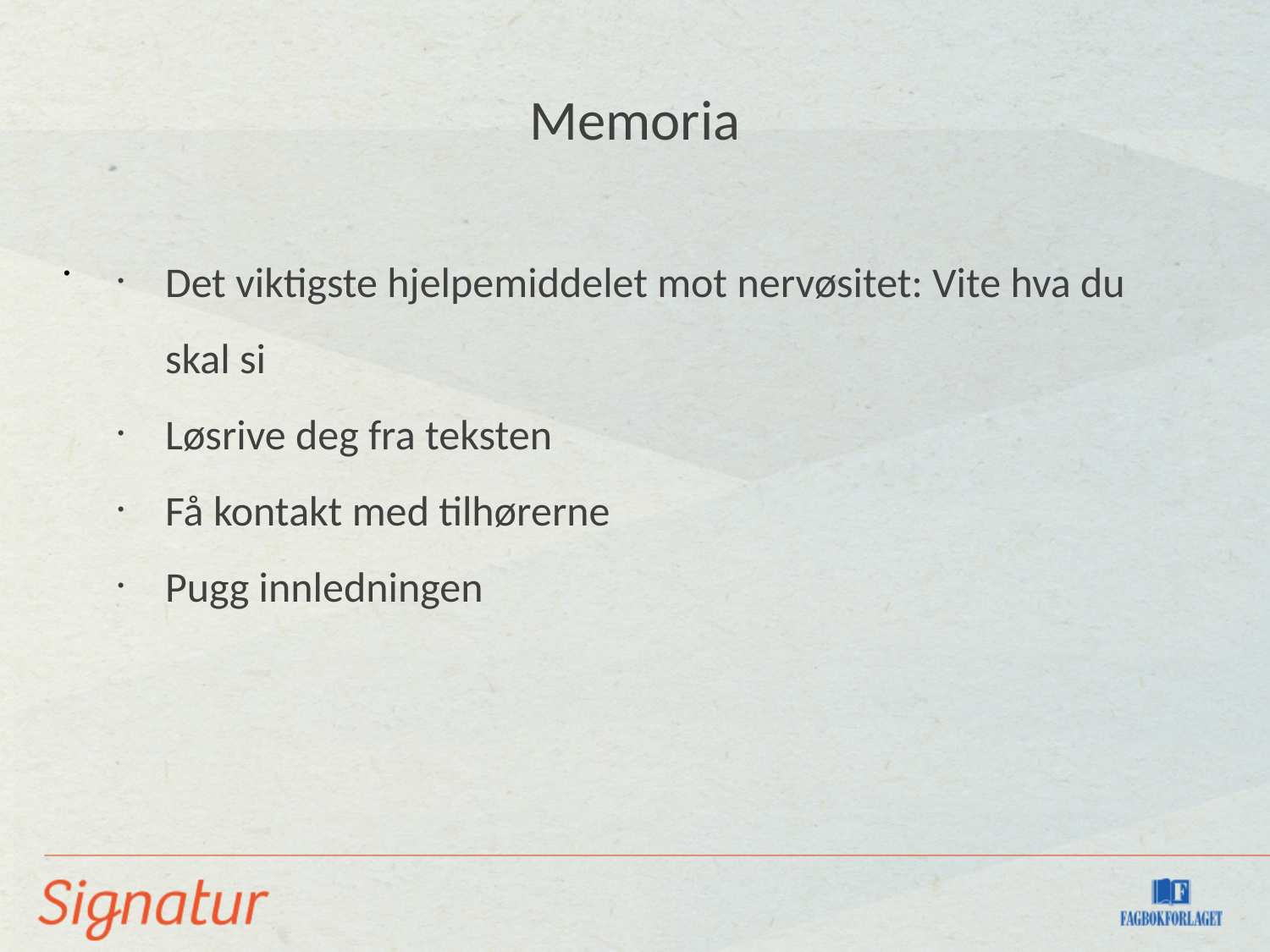

Memoria

Det viktigste hjelpemiddelet mot nervøsitet: Vite hva du skal si
Løsrive deg fra teksten
Få kontakt med tilhørerne
Pugg innledningen